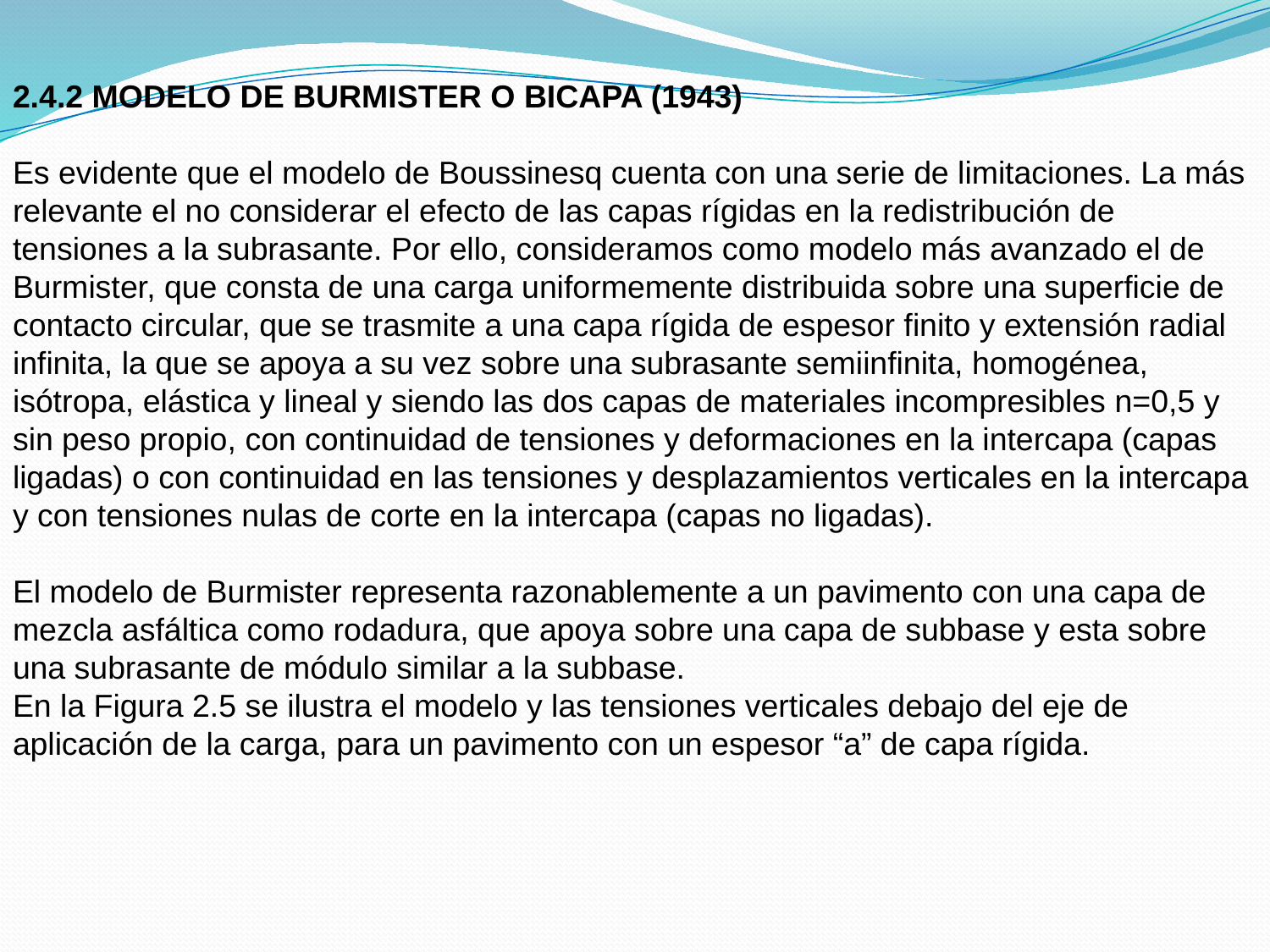

2.4.2 MODELO DE BURMISTER O BICAPA (1943)

Es evidente que el modelo de Boussinesq cuenta con una serie de limitaciones. La más relevante el no considerar el efecto de las capas rígidas en la redistribución de tensiones a la subrasante. Por ello, consideramos como modelo más avanzado el de Burmister, que consta de una carga uniformemente distribuida sobre una superficie de contacto circular, que se trasmite a una capa rígida de espesor finito y extensión radial infinita, la que se apoya a su vez sobre una subrasante semiinfinita, homogénea, isótropa, elástica y lineal y siendo las dos capas de materiales incompresibles n=0,5 y sin peso propio, con continuidad de tensiones y deformaciones en la intercapa (capas ligadas) o con continuidad en las tensiones y desplazamientos verticales en la intercapa y con tensiones nulas de corte en la intercapa (capas no ligadas).

El modelo de Burmister representa razonablemente a un pavimento con una capa de mezcla asfáltica como rodadura, que apoya sobre una capa de subbase y esta sobre una subrasante de módulo similar a la subbase.
En la Figura 2.5 se ilustra el modelo y las tensiones verticales debajo del eje de aplicación de la carga, para un pavimento con un espesor “a” de capa rígida.